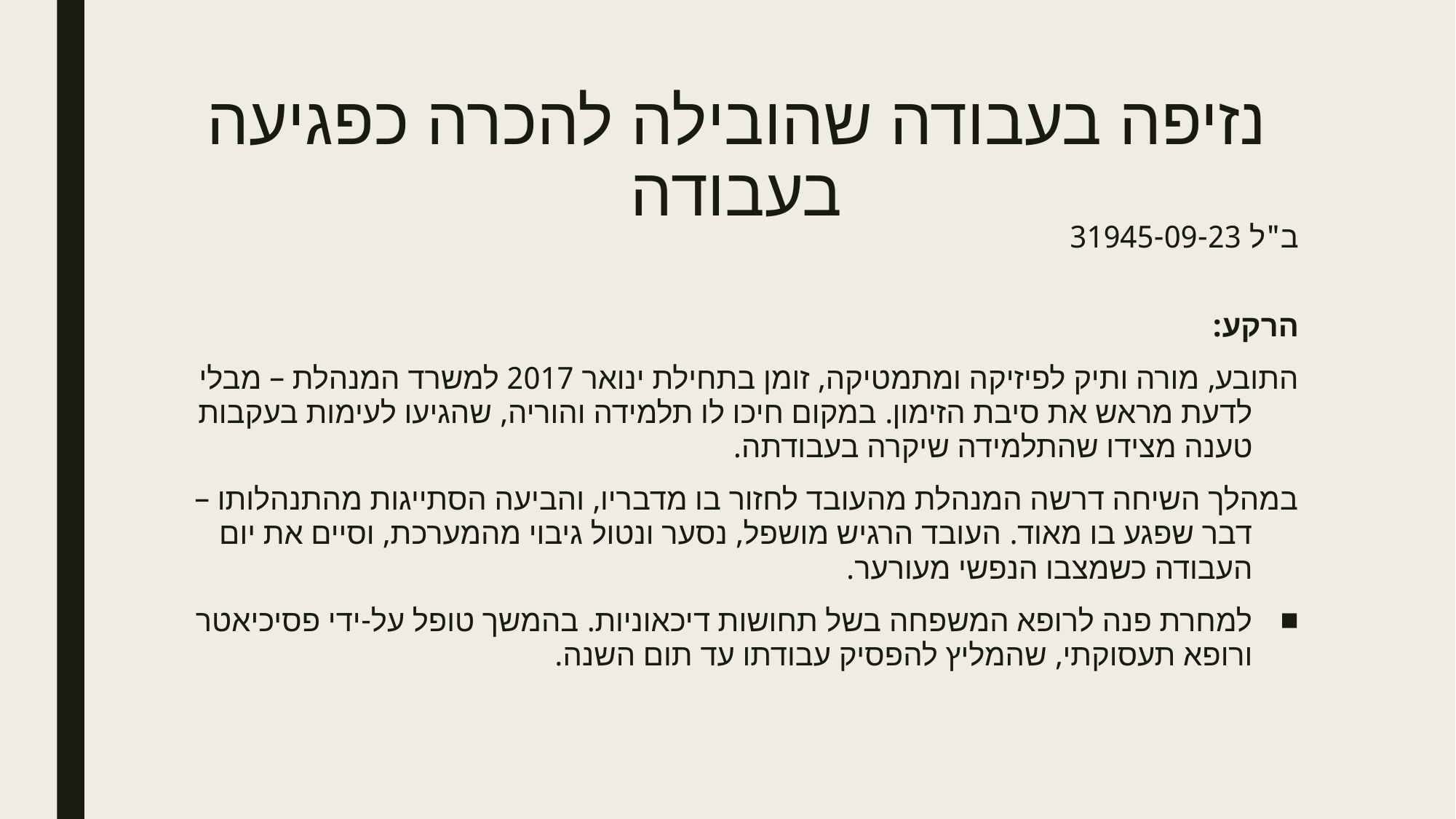

# נזיפה בעבודה שהובילה להכרה כפגיעה בעבודה
ב"ל 31945-09-23
הרקע:
התובע, מורה ותיק לפיזיקה ומתמטיקה, זומן בתחילת ינואר 2017 למשרד המנהלת – מבלי לדעת מראש את סיבת הזימון. במקום חיכו לו תלמידה והוריה, שהגיעו לעימות בעקבות טענה מצידו שהתלמידה שיקרה בעבודתה.
במהלך השיחה דרשה המנהלת מהעובד לחזור בו מדבריו, והביעה הסתייגות מהתנהלותו – דבר שפגע בו מאוד. העובד הרגיש מושפל, נסער ונטול גיבוי מהמערכת, וסיים את יום העבודה כשמצבו הנפשי מעורער.
למחרת פנה לרופא המשפחה בשל תחושות דיכאוניות. בהמשך טופל על-ידי פסיכיאטר ורופא תעסוקתי, שהמליץ להפסיק עבודתו עד תום השנה.